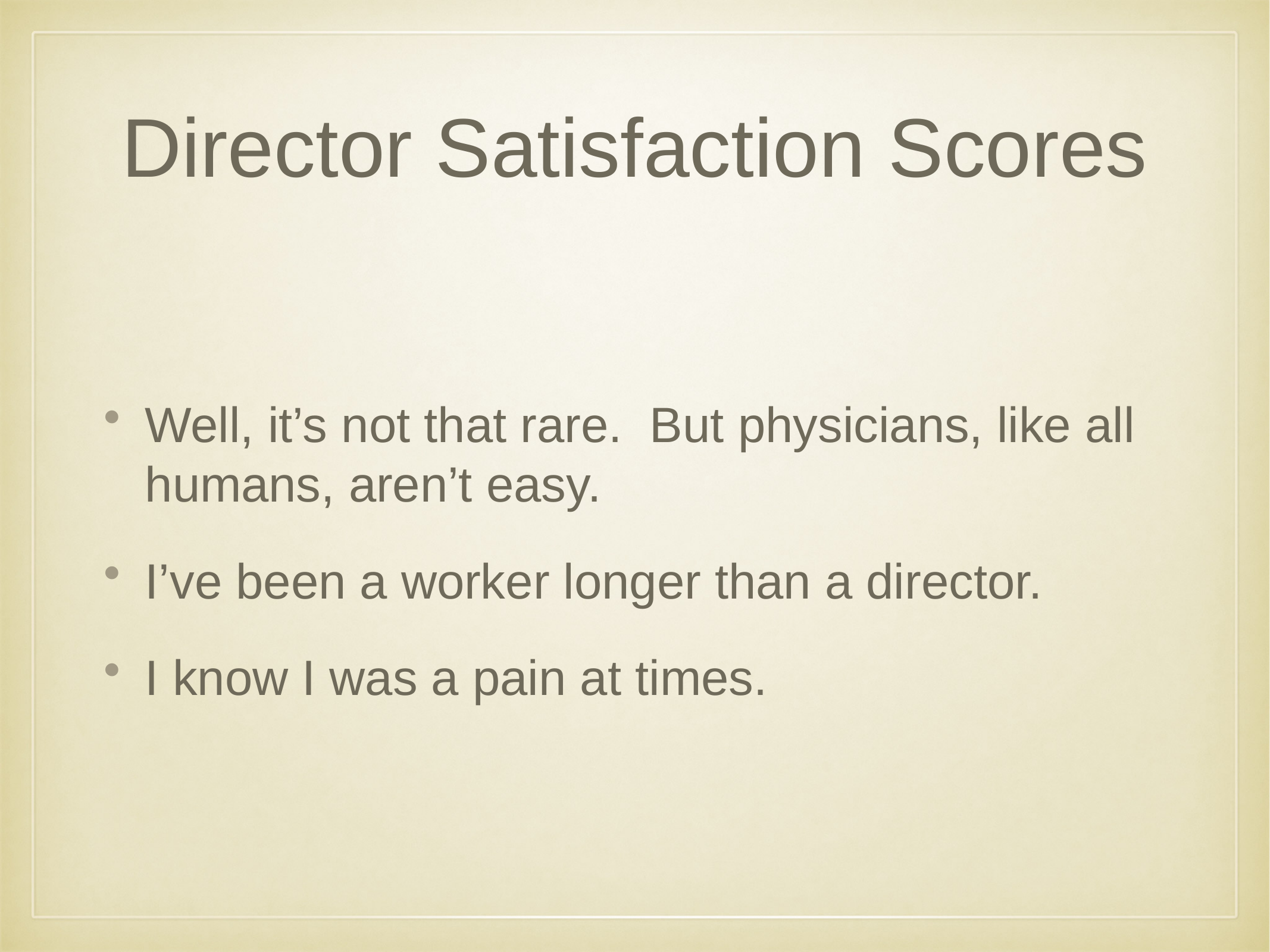

# Director Satisfaction Scores
Well, it’s not that rare.  But physicians, like all humans, aren’t easy.
I’ve been a worker longer than a director.
I know I was a pain at times.